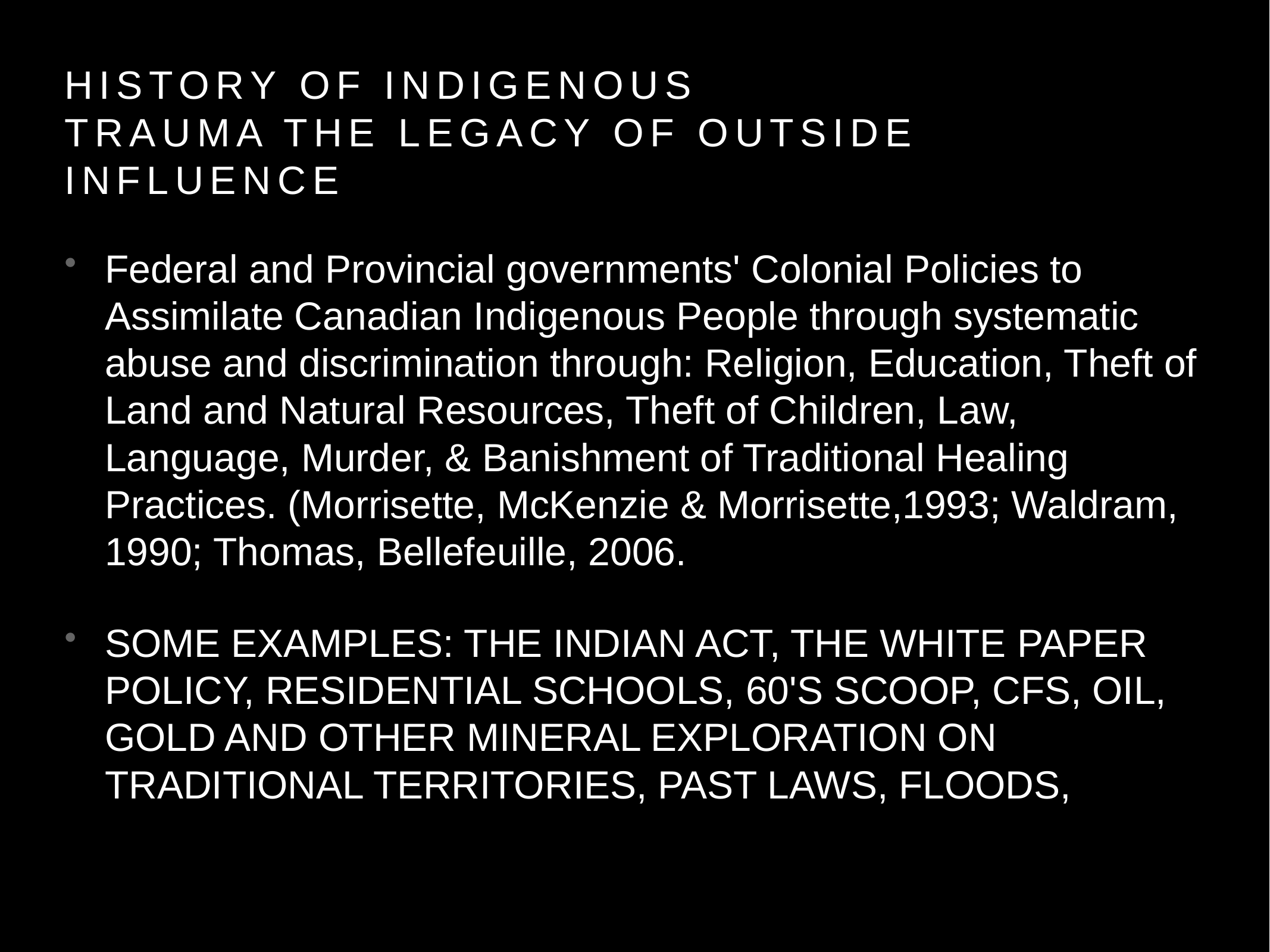

# history of Indigenous
Trauma the legacy of outside influence
Federal and Provincial governments' Colonial Policies to Assimilate Canadian Indigenous People through systematic abuse and discrimination through: Religion, Education, Theft of Land and Natural Resources, Theft of Children, Law, Language, Murder, & Banishment of Traditional Healing Practices. (Morrisette, McKenzie & Morrisette,1993; Waldram, 1990; Thomas, Bellefeuille, 2006.
SOME EXAMPLES: THE INDIAN ACT, THE WHITE PAPER POLICY, RESIDENTIAL SCHOOLS, 60'S SCOOP, CFS, OIL, GOLD AND OTHER MINERAL EXPLORATION ON TRADITIONAL TERRITORIES, PAST LAWS, FLOODS,